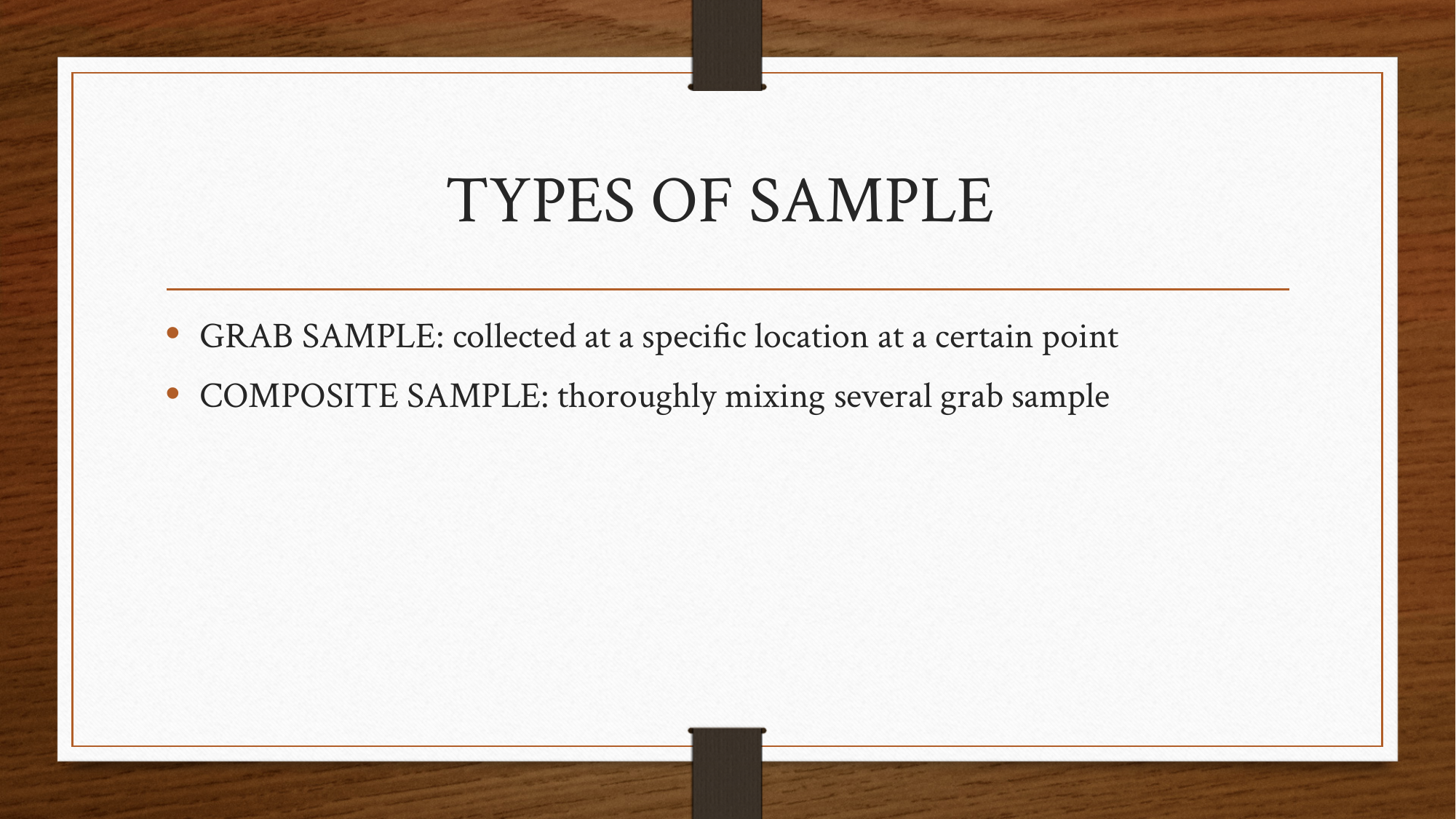

# TYPES OF SAMPLE
GRAB SAMPLE: collected at a specific location at a certain point
COMPOSITE SAMPLE: thoroughly mixing several grab sample